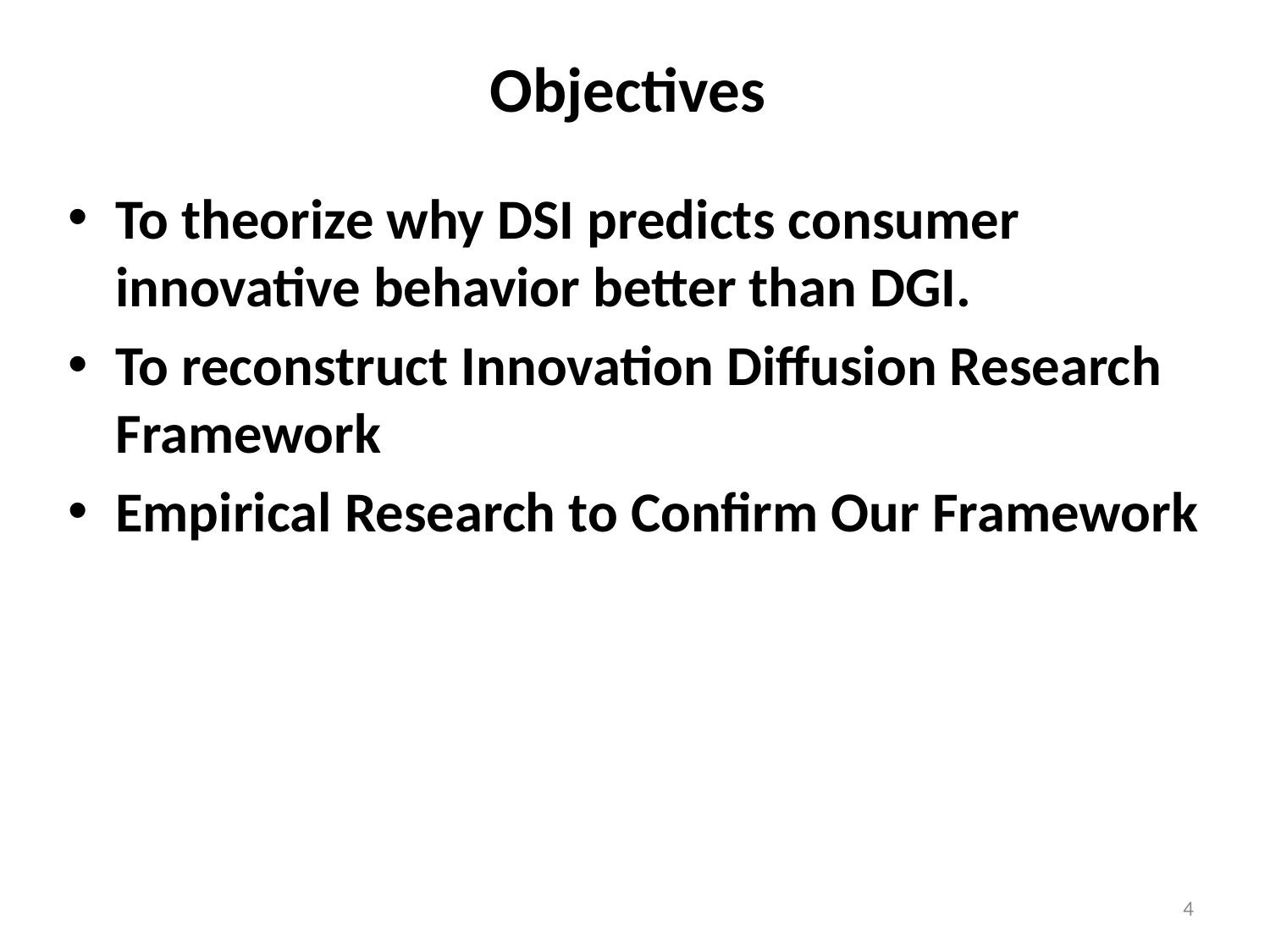

# Objectives
To theorize why DSI predicts consumer innovative behavior better than DGI.
To reconstruct Innovation Diffusion Research Framework
Empirical Research to Confirm Our Framework
4